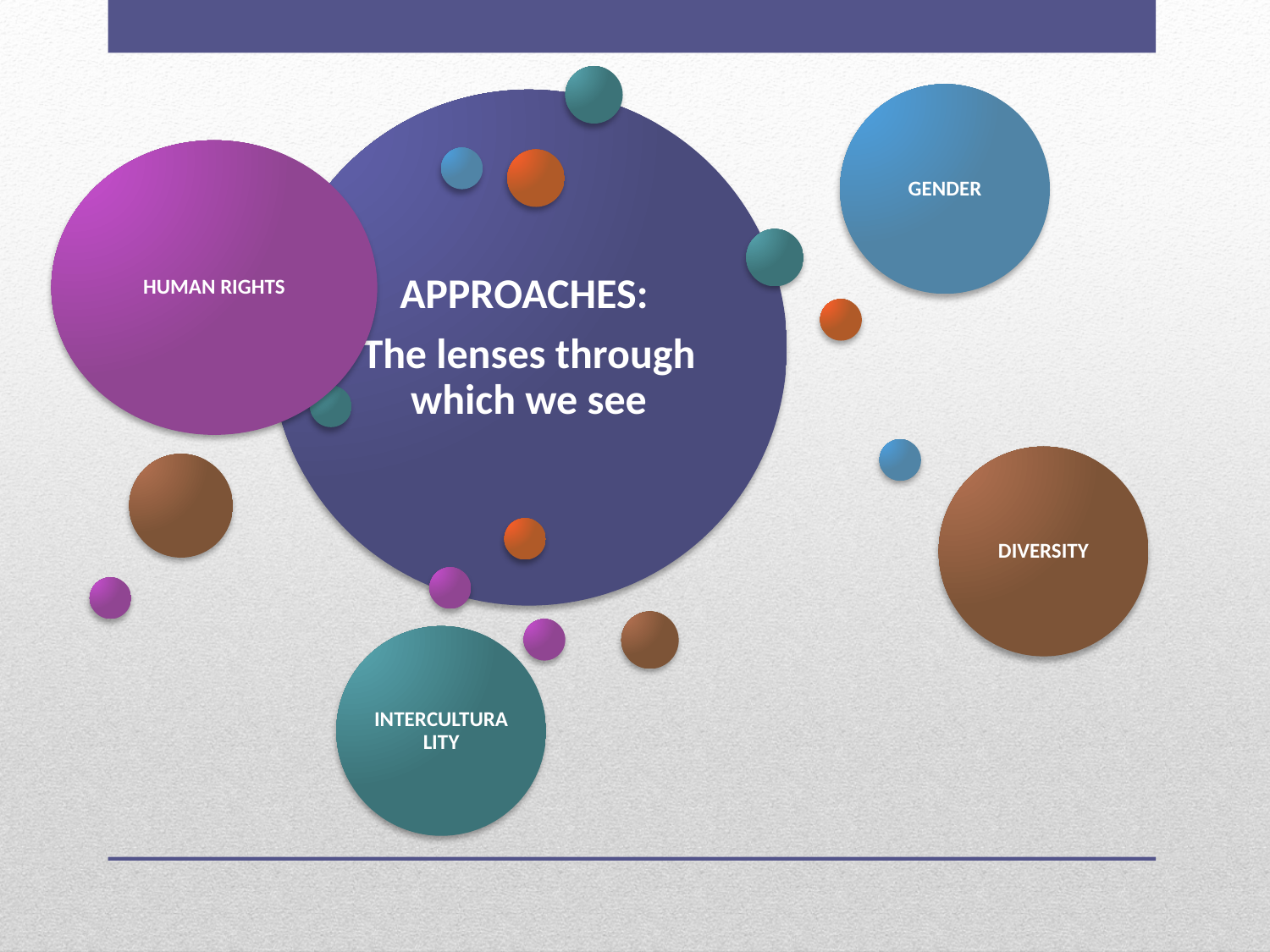

APPROACHES:
The lenses through which we see
HUMAN RIGHTS
GENDER
DIVERSITY
INTERCULTURALITY